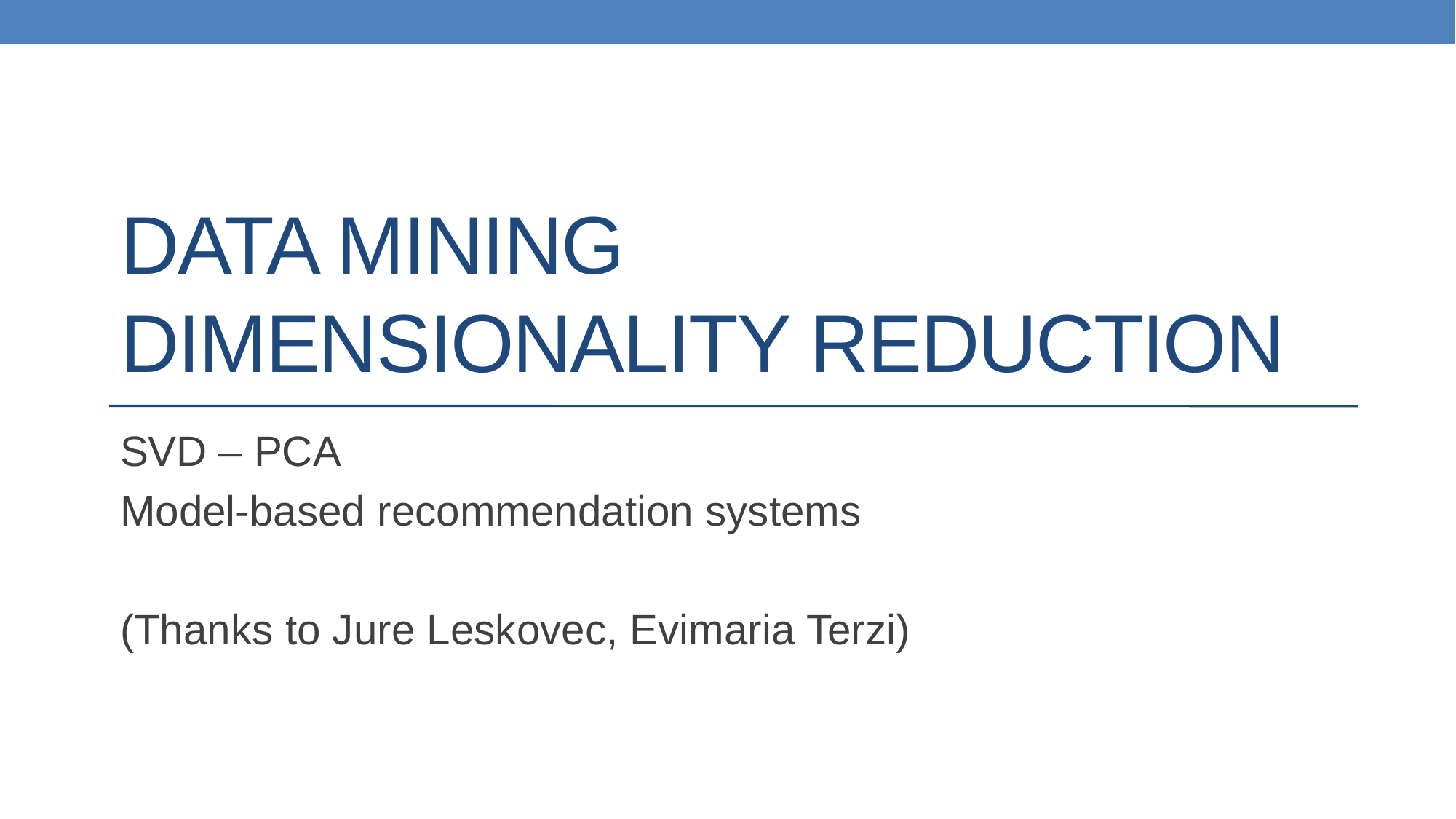

# DATA MINING Dimensionality Reduction
SVD – PCA
Model-based recommendation systems

(Thanks to Jure Leskovec, Evimaria Terzi)